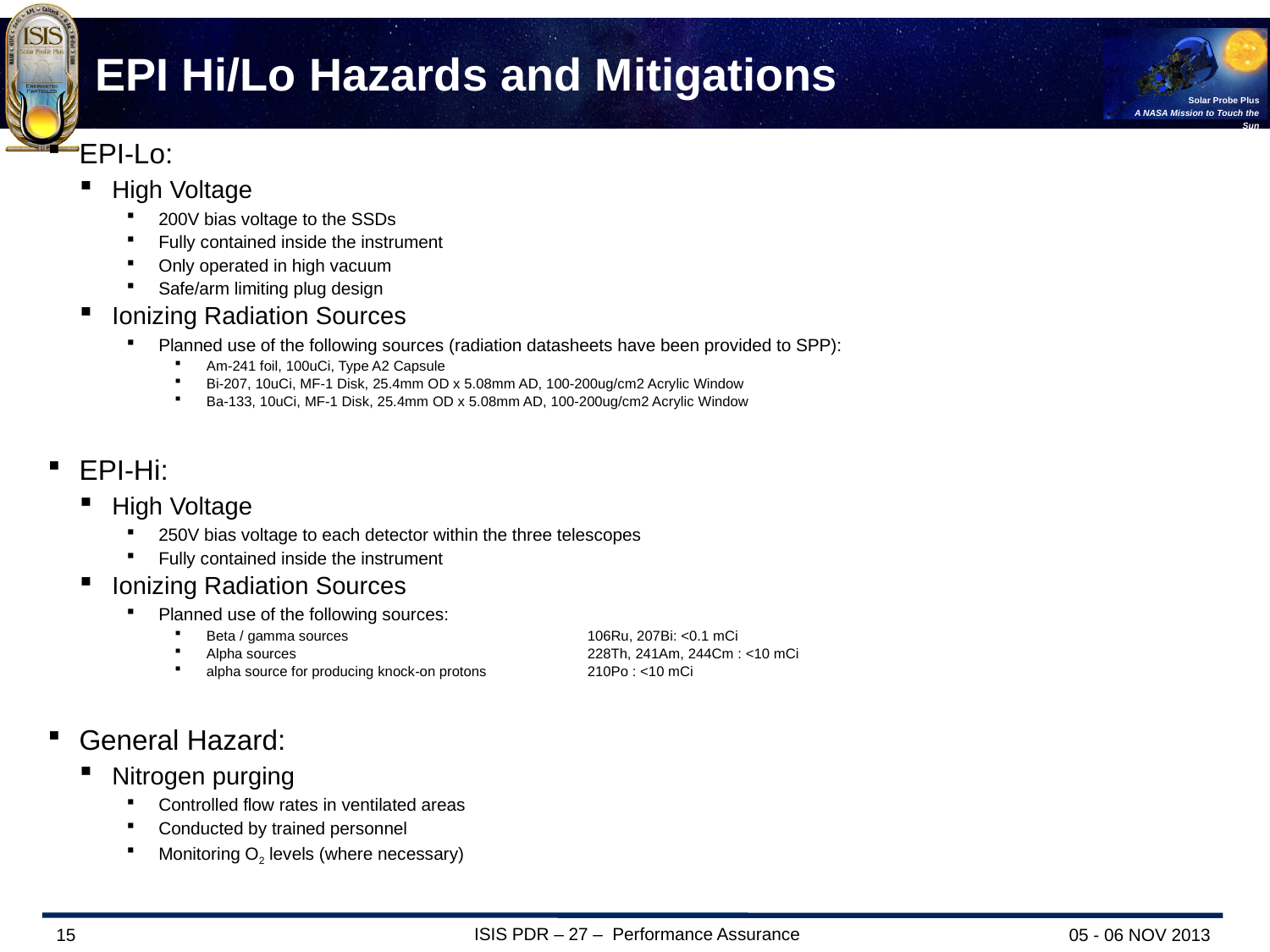

# EPI Hi/Lo Hazards and Mitigations
EPI-Lo:
High Voltage
200V bias voltage to the SSDs
Fully contained inside the instrument
Only operated in high vacuum
Safe/arm limiting plug design
Ionizing Radiation Sources
Planned use of the following sources (radiation datasheets have been provided to SPP):
Am-241 foil, 100uCi, Type A2 Capsule
Bi-207, 10uCi, MF-1 Disk, 25.4mm OD x 5.08mm AD, 100-200ug/cm2 Acrylic Window
Ba-133, 10uCi, MF-1 Disk, 25.4mm OD x 5.08mm AD, 100-200ug/cm2 Acrylic Window

EPI-Hi:
High Voltage
250V bias voltage to each detector within the three telescopes
Fully contained inside the instrument
Ionizing Radiation Sources
Planned use of the following sources:
Beta / gamma sources		106Ru, 207Bi: <0.1 mCi
Alpha sources			228Th, 241Am, 244Cm : <10 mCi
alpha source for producing knock-on protons	210Po : <10 mCi

General Hazard:
Nitrogen purging
Controlled flow rates in ventilated areas
Conducted by trained personnel
Monitoring O2 levels (where necessary)